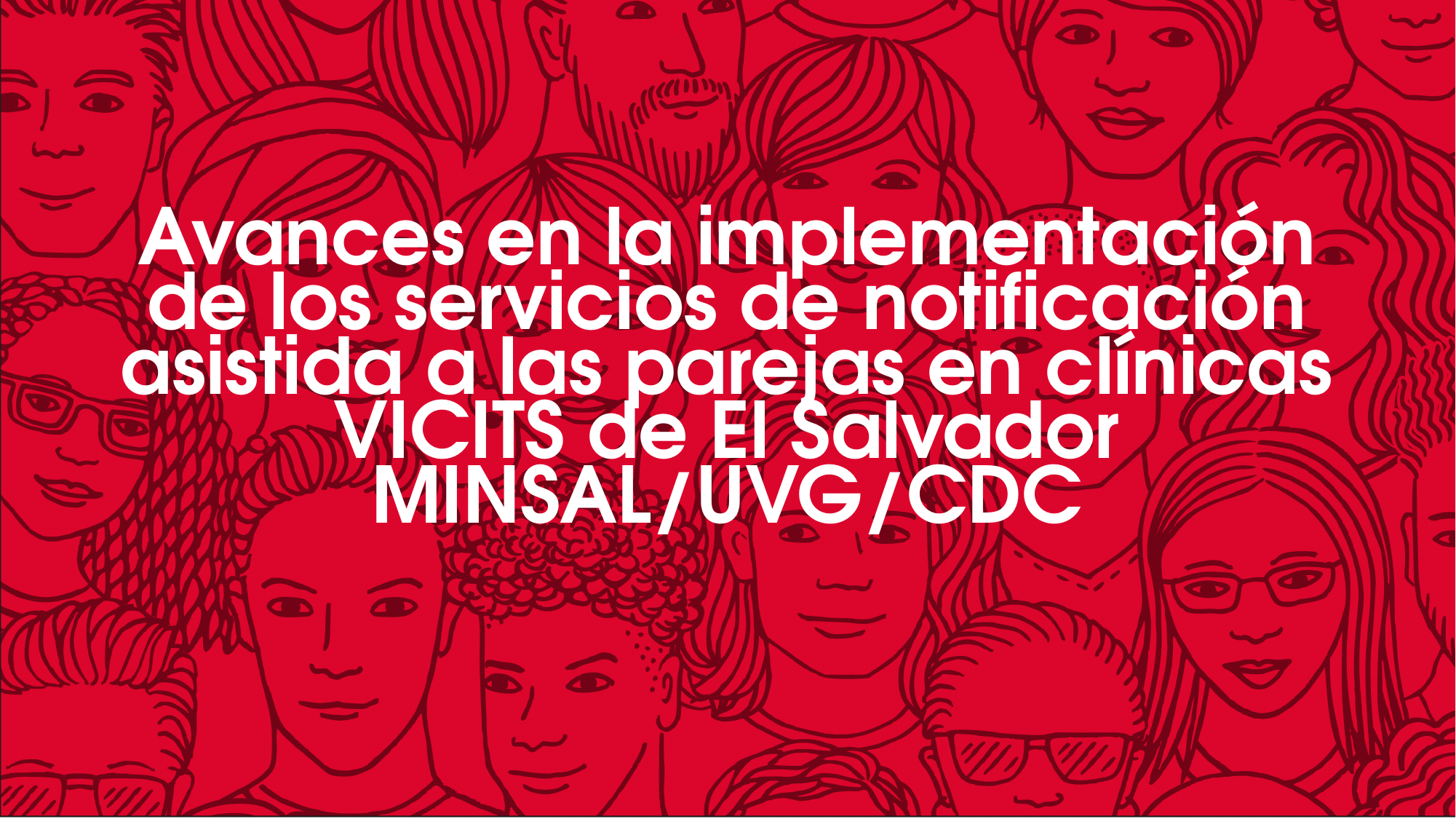

# Avances en la implementación de los servicios de notificación asistida a las parejas en clínicas VICITS de El Salvador MINSAL/UVG/CDC